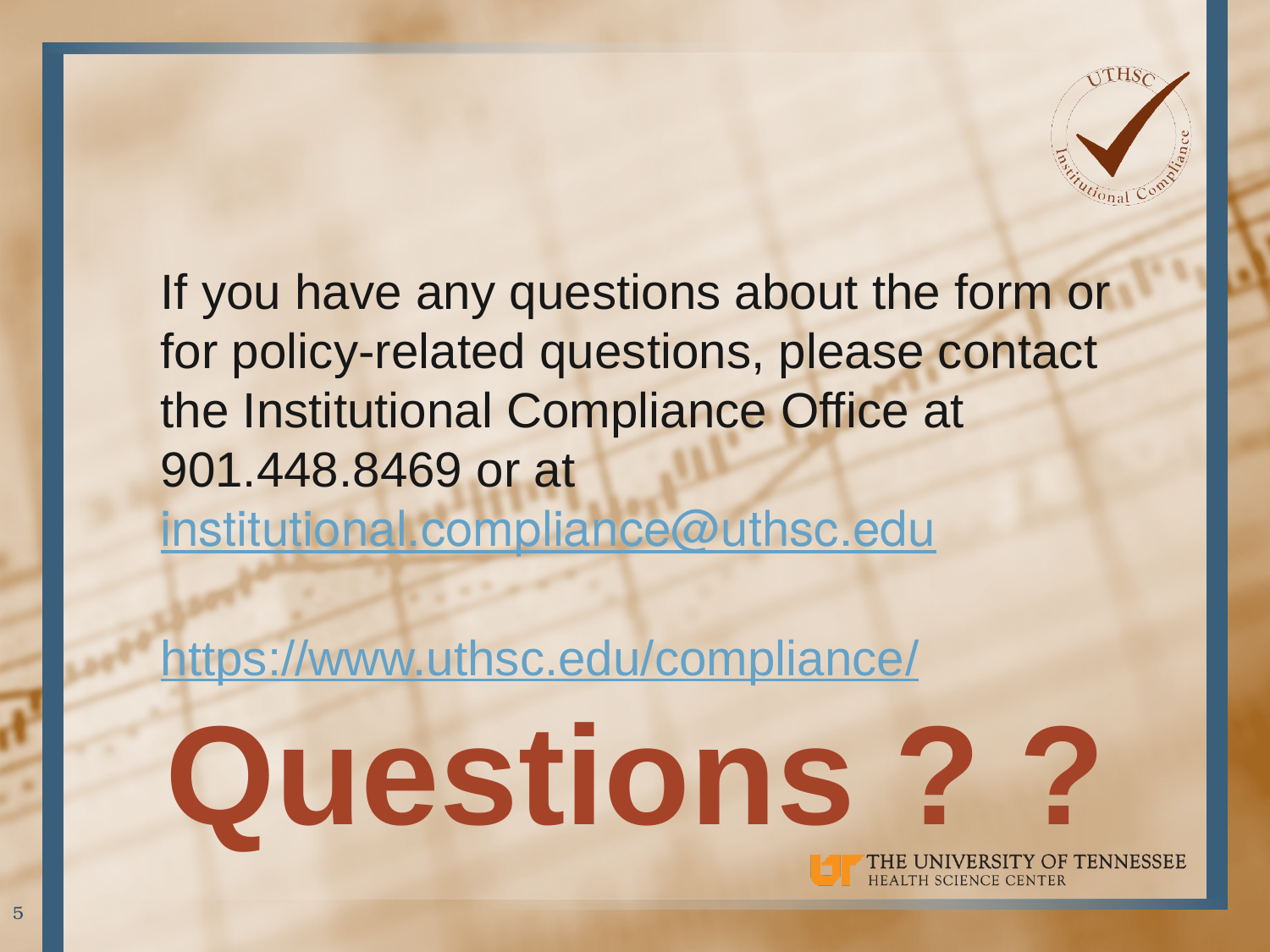

If you have any questions about the form or for policy-related questions, please contact the Institutional Compliance Office at 901.448.8469 or at  institutional.compliance@uthsc.edu

https://www.uthsc.edu/compliance/

Questions ? ?
5